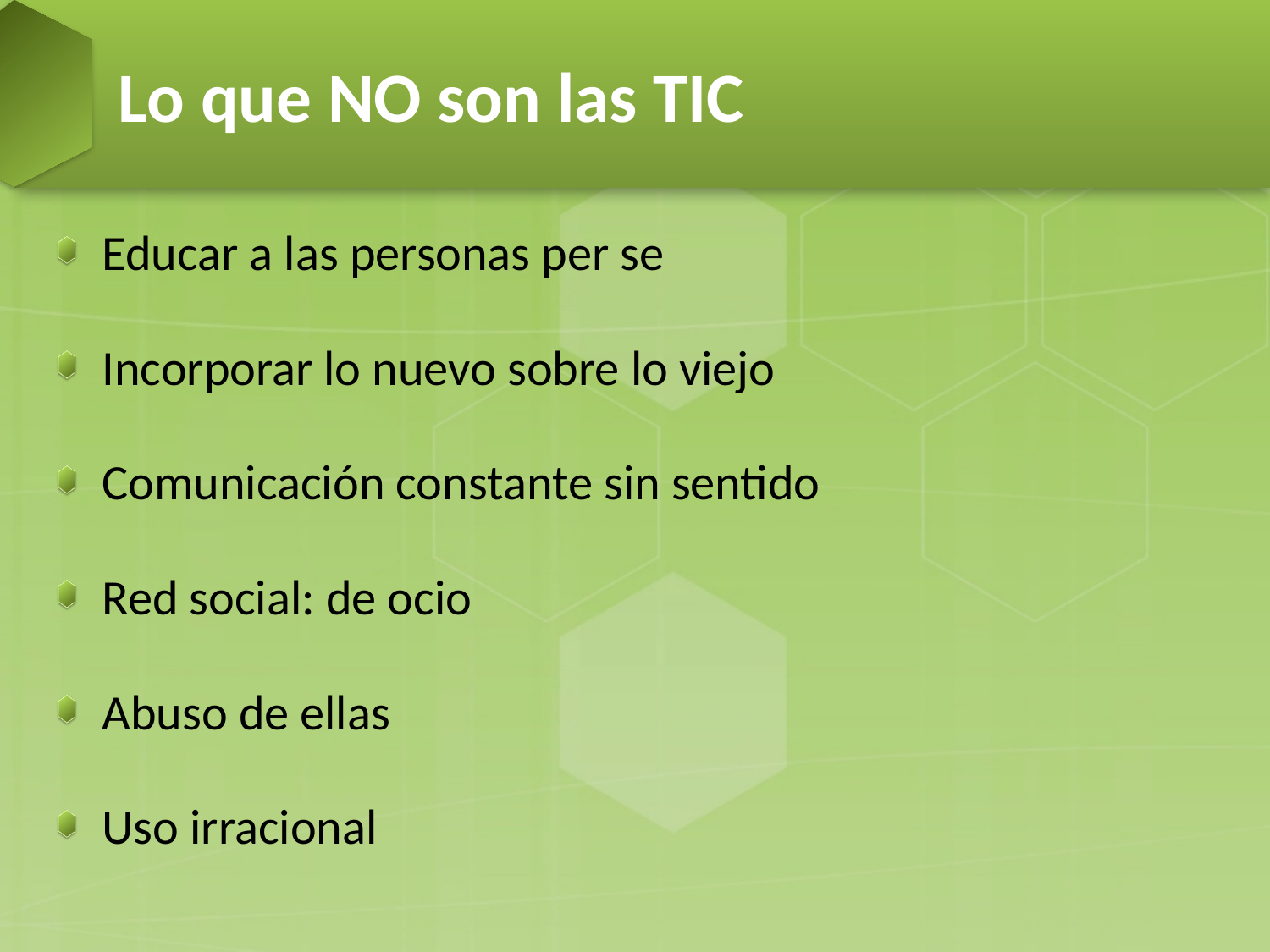

# Lo que NO son las TIC
Educar a las personas per se

Incorporar lo nuevo sobre lo viejo

Comunicación constante sin sentido

Red social: de ocio

Abuso de ellas

Uso irracional